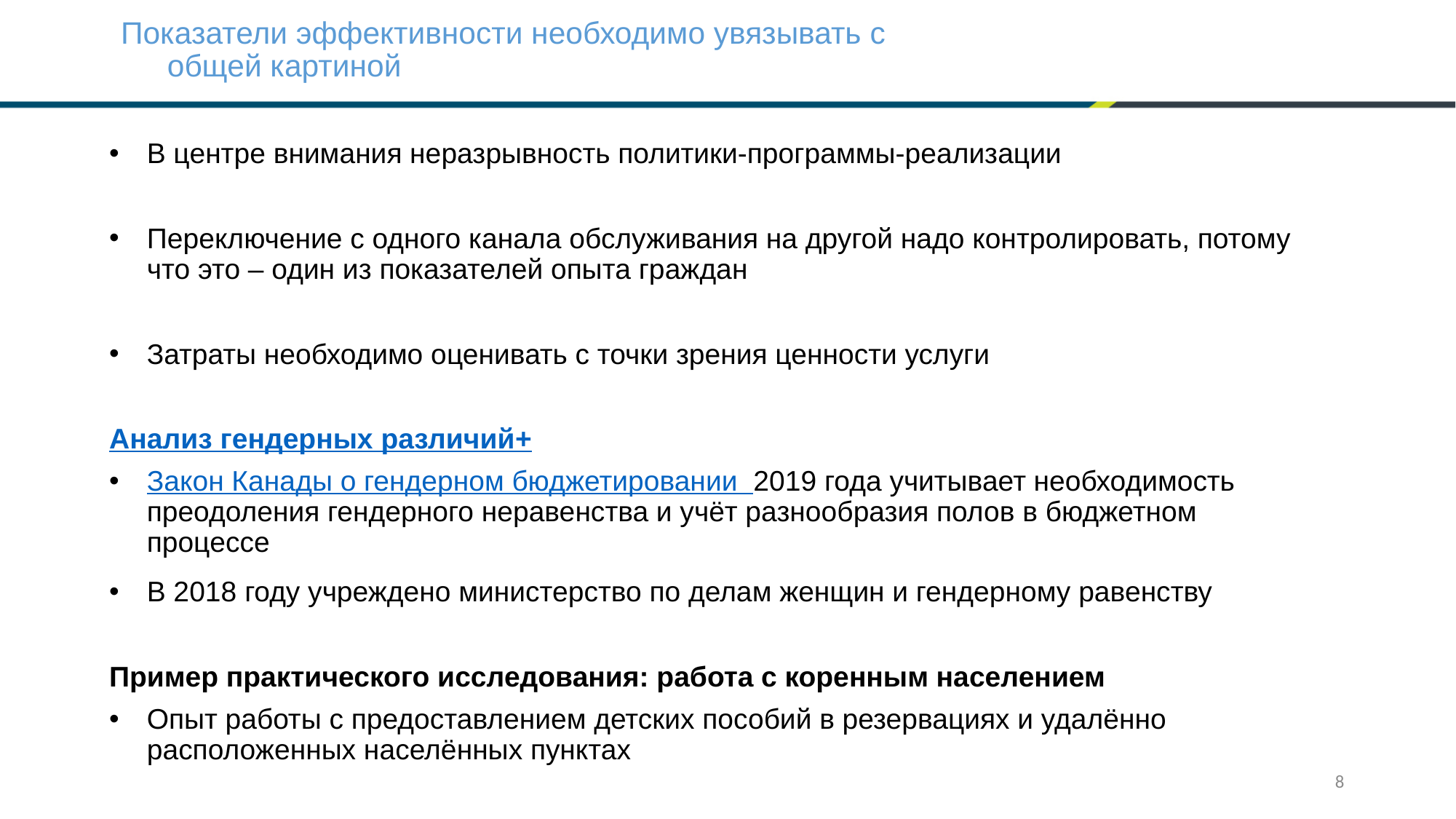

# Показатели эффективности необходимо увязывать с общей картиной
В центре внимания неразрывность политики-программы-реализации

Переключение с одного канала обслуживания на другой надо контролировать, потому что это – один из показателей опыта граждан

Затраты необходимо оценивать с точки зрения ценности услуги

Анализ гендерных различий+
Закон Канады о гендерном бюджетировании  2019 года учитывает необходимость преодоления гендерного неравенства и учёт разнообразия полов в бюджетном процессе
В 2018 году учреждено министерство по делам женщин и гендерному равенству

Пример практического исследования: работа с коренным населением
Опыт работы с предоставлением детских пособий в резервациях и удалённо расположенных населённых пунктах

8